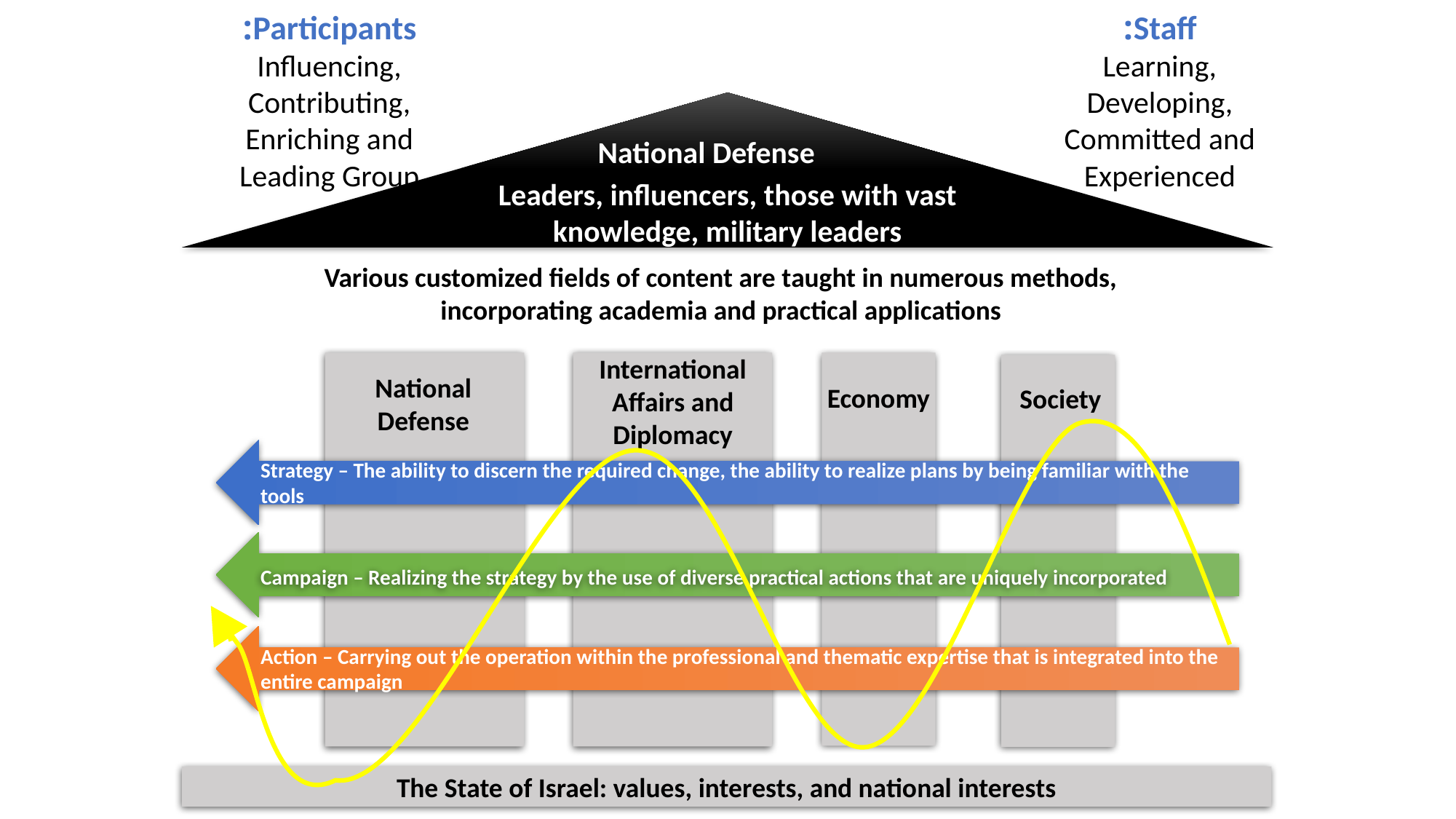

Participants:
Influencing, Contributing, Enriching and Leading Group
Staff:
Learning, Developing, Committed and Experienced
Leaders, influencers, those with vast knowledge, military leaders
National Defense
Various customized fields of content are taught in numerous methods, incorporating academia and practical applications

National Defense
Economy
Society
International Affairs and Diplomacy

Strategy – The ability to discern the required change, the ability to realize plans by being familiar with the tools

Campaign – Realizing the strategy by the use of diverse practical actions that are uniquely incorporated

Action – Carrying out the operation within the professional and thematic expertise that is integrated into the entire campaign
The State of Israel: values, interests, and national interests